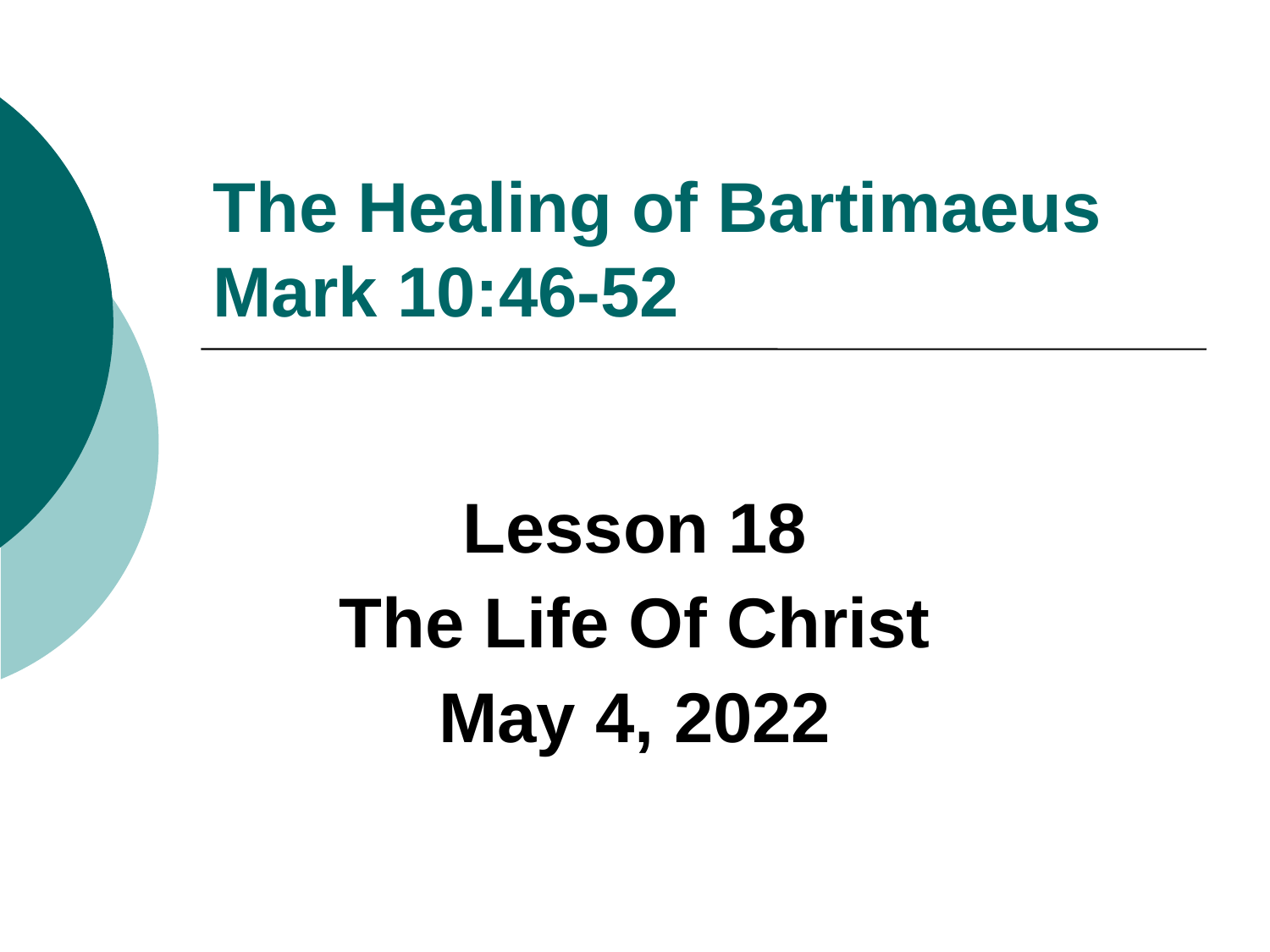

# The Healing of Bartimaeus Mark 10:46-52
Lesson 18
The Life Of Christ
May 4, 2022